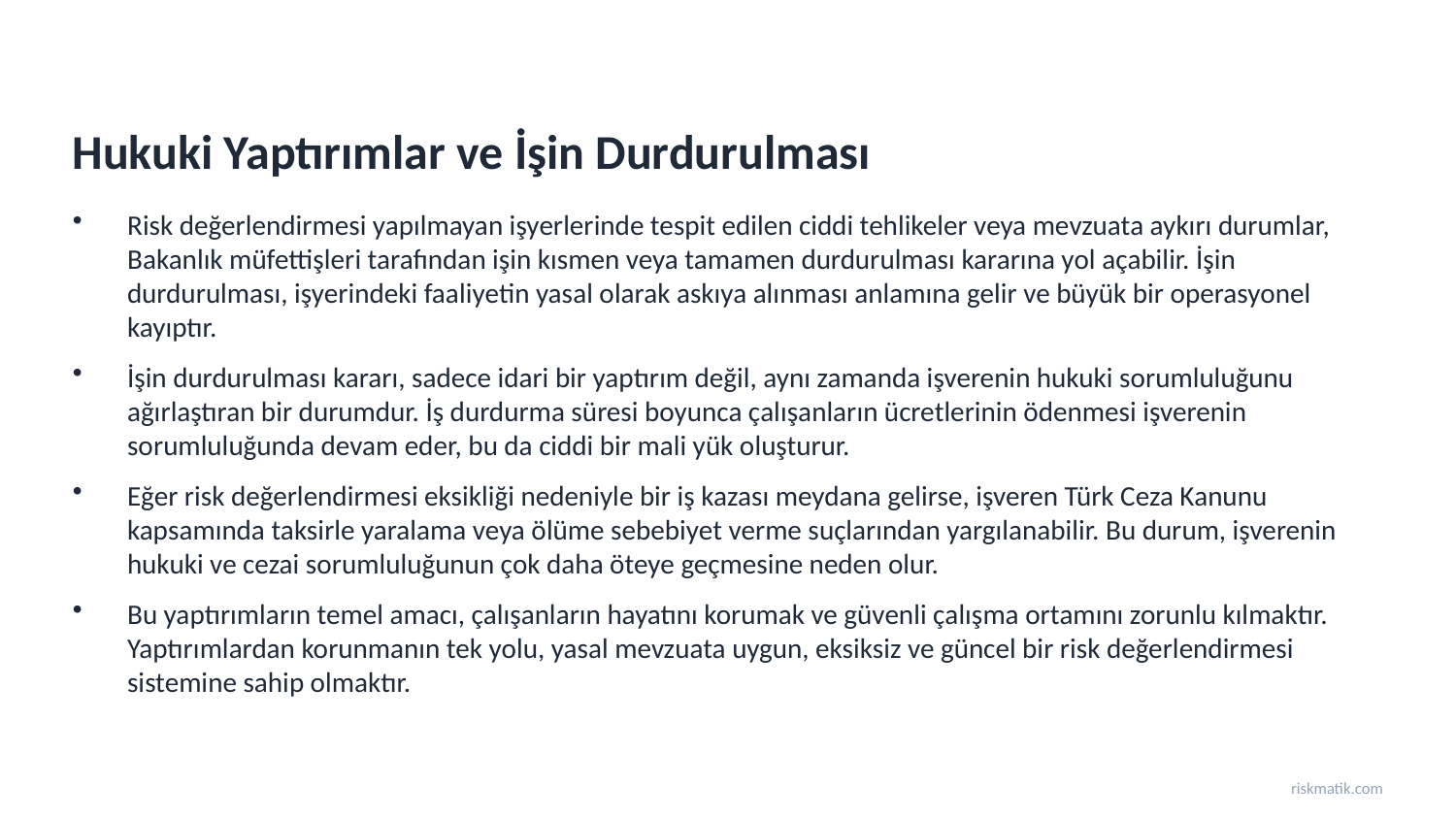

Hukuki Yaptırımlar ve İşin Durdurulması
Risk değerlendirmesi yapılmayan işyerlerinde tespit edilen ciddi tehlikeler veya mevzuata aykırı durumlar, Bakanlık müfettişleri tarafından işin kısmen veya tamamen durdurulması kararına yol açabilir. İşin durdurulması, işyerindeki faaliyetin yasal olarak askıya alınması anlamına gelir ve büyük bir operasyonel kayıptır.
İşin durdurulması kararı, sadece idari bir yaptırım değil, aynı zamanda işverenin hukuki sorumluluğunu ağırlaştıran bir durumdur. İş durdurma süresi boyunca çalışanların ücretlerinin ödenmesi işverenin sorumluluğunda devam eder, bu da ciddi bir mali yük oluşturur.
Eğer risk değerlendirmesi eksikliği nedeniyle bir iş kazası meydana gelirse, işveren Türk Ceza Kanunu kapsamında taksirle yaralama veya ölüme sebebiyet verme suçlarından yargılanabilir. Bu durum, işverenin hukuki ve cezai sorumluluğunun çok daha öteye geçmesine neden olur.
Bu yaptırımların temel amacı, çalışanların hayatını korumak ve güvenli çalışma ortamını zorunlu kılmaktır. Yaptırımlardan korunmanın tek yolu, yasal mevzuata uygun, eksiksiz ve güncel bir risk değerlendirmesi sistemine sahip olmaktır.
riskmatik.com